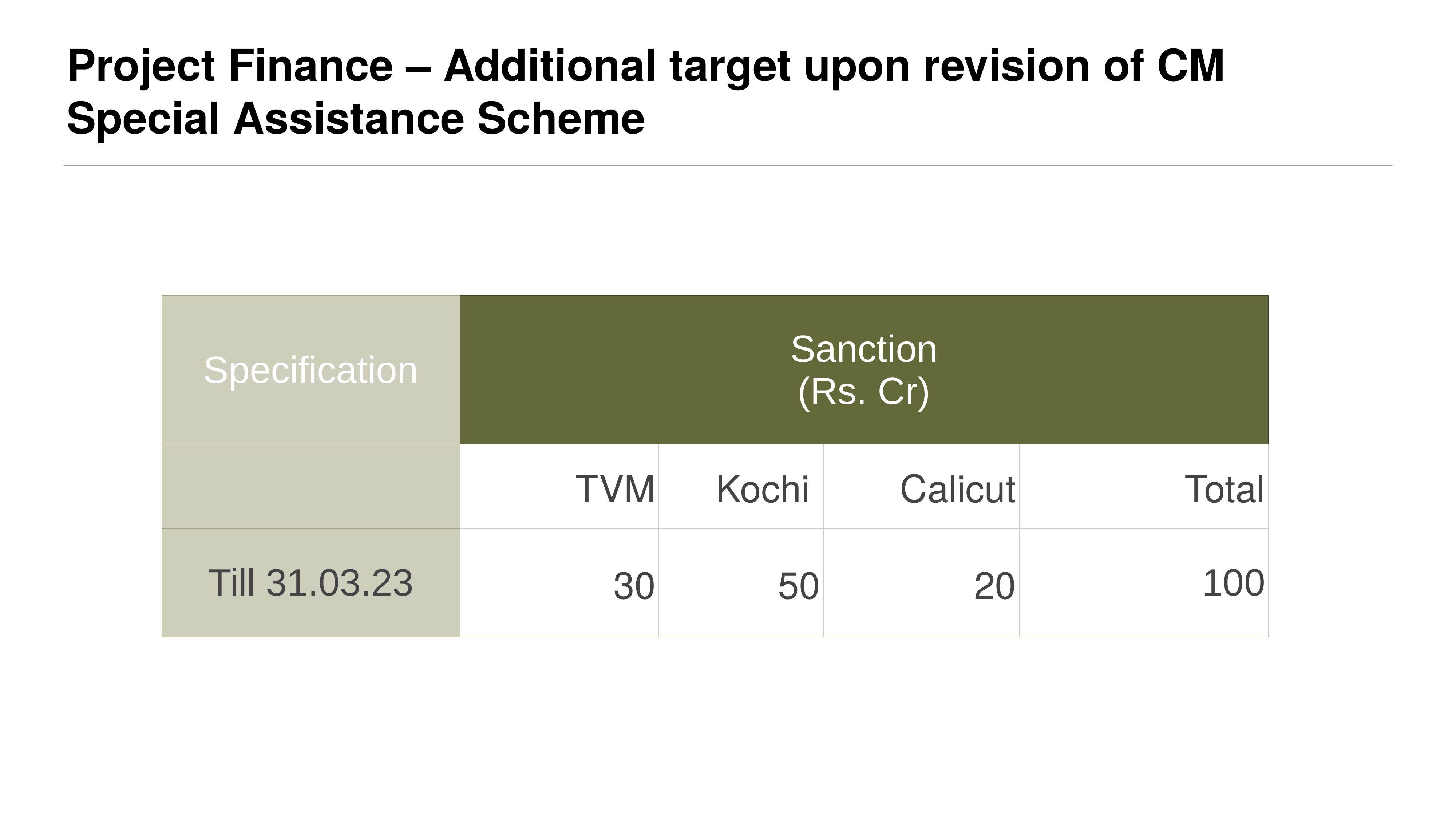

# Project Finance – Additional target upon revision of CM Special Assistance Scheme
No	Plan	Amount	Timeline	Result
| Specification | Sanction (Rs. Cr) |  |  |  |
| --- | --- | --- | --- | --- |
|  | TVM | Kochi | Calicut | Total |
| Till 31.03.23 | 30 | 50 | 20 | 100 |